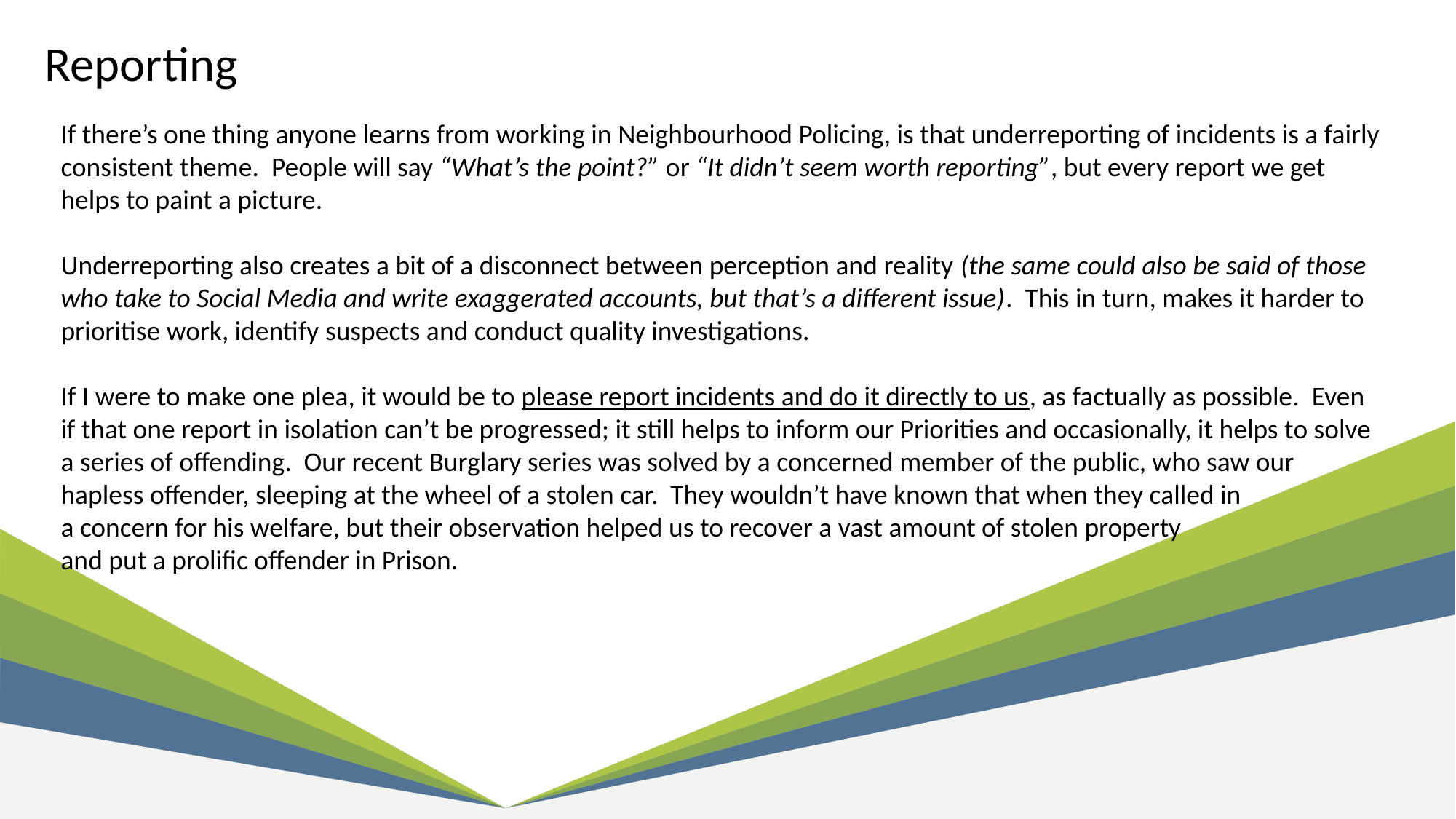

Reporting
If there’s one thing anyone learns from working in Neighbourhood Policing, is that underreporting of incidents is a fairly consistent theme.  People will say “What’s the point?” or “It didn’t seem worth reporting”, but every report we get helps to paint a picture.

Underreporting also creates a bit of a disconnect between perception and reality (the same could also be said of those who take to Social Media and write exaggerated accounts, but that’s a different issue).  This in turn, makes it harder to prioritise work, identify suspects and conduct quality investigations.

If I were to make one plea, it would be to please report incidents and do it directly to us, as factually as possible.  Even if that one report in isolation can’t be progressed; it still helps to inform our Priorities and occasionally, it helps to solve a series of offending.  Our recent Burglary series was solved by a concerned member of the public, who saw our
hapless offender, sleeping at the wheel of a stolen car.  They wouldn’t have known that when they called in
a concern for his welfare, but their observation helped us to recover a vast amount of stolen property
and put a prolific offender in Prison.